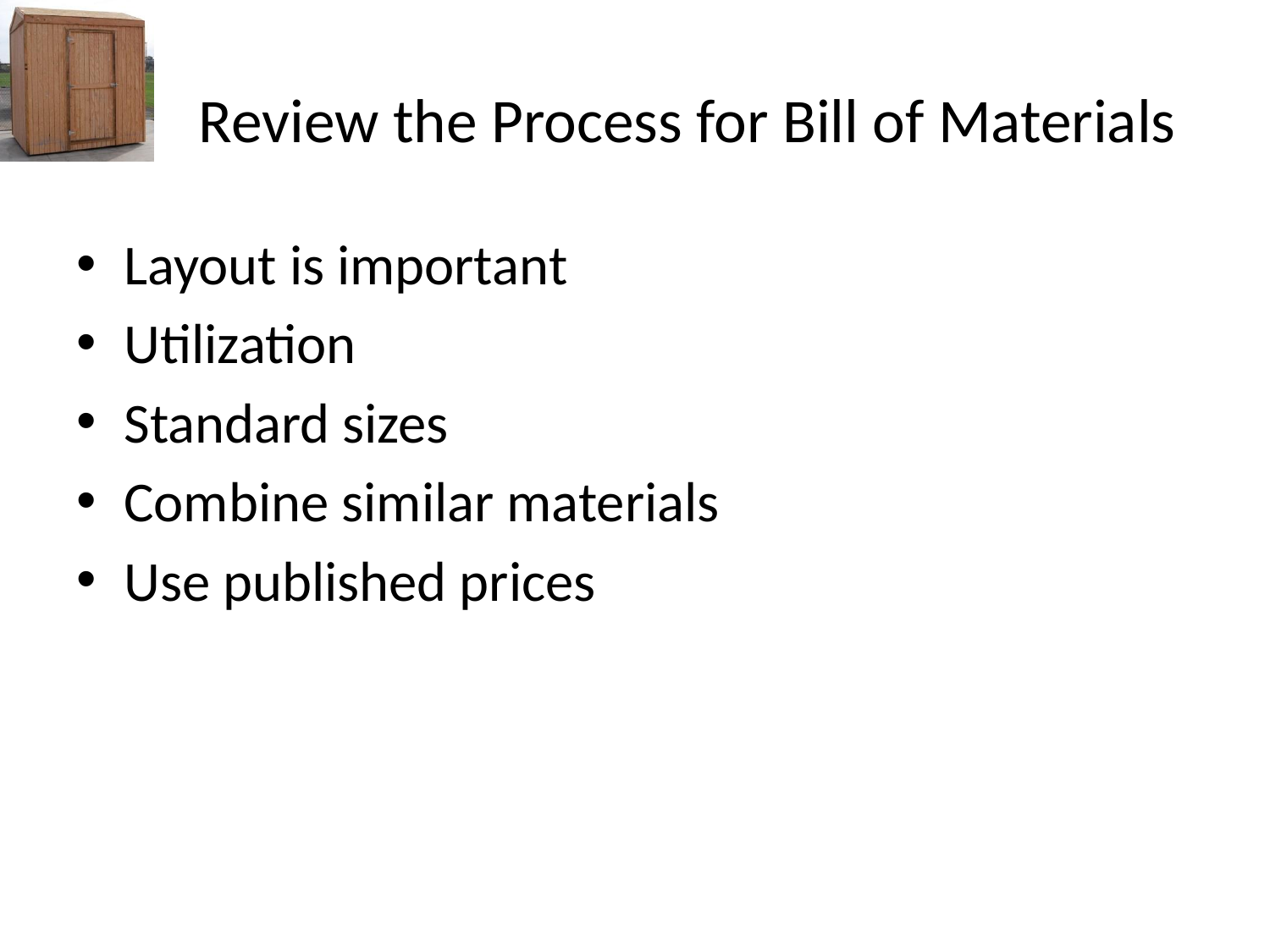

# Review the Process for Bill of Materials
Layout is important
Utilization
Standard sizes
Combine similar materials
Use published prices